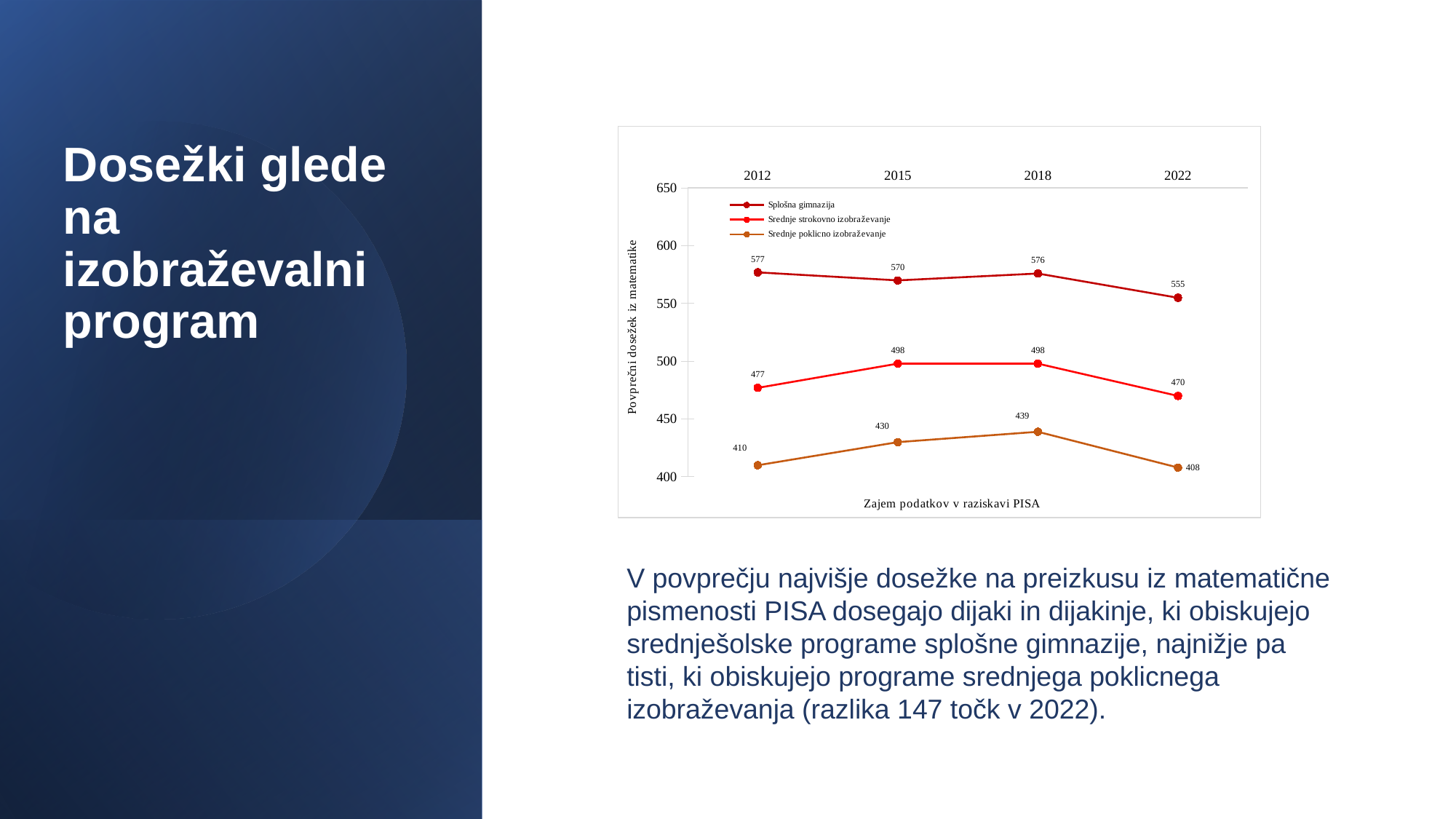

### Chart

| Category | Splošna gimnazija | Srednje strokovno izobraževanje | Srednje poklicno izobraževanje |
|---|---|---|---|
| 2012 | 577.0 | 477.0 | 410.0 |
| 2015 | 570.0 | 498.0 | 430.0 |
| 2018 | 576.0 | 498.0 | 439.0 |
| 2022 | 555.0 | 470.0 | 408.0 |
# Dosežki glede na izobraževalni program

V povprečju najvišje dosežke na preizkusu iz matematične pismenosti PISA dosegajo dijaki in dijakinje, ki obiskujejo srednješolske programe splošne gimnazije, najnižje pa tisti, ki obiskujejo programe srednjega poklicnega izobraževanja (razlika 147 točk v 2022).